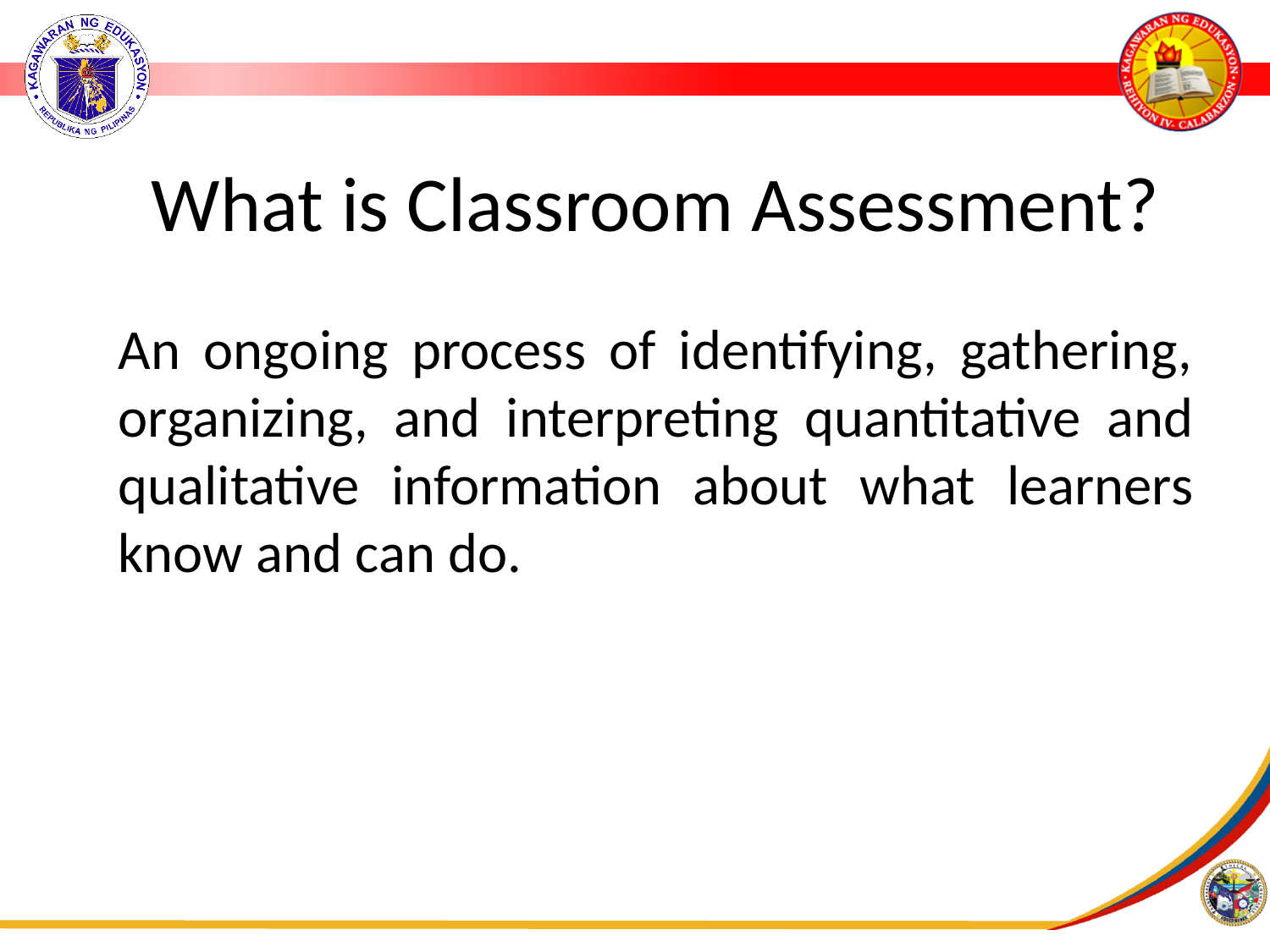

# What is Classroom Assessment?
An ongoing process of identifying, gathering, organizing, and interpreting quantitative and qualitative information about what learners know and can do.